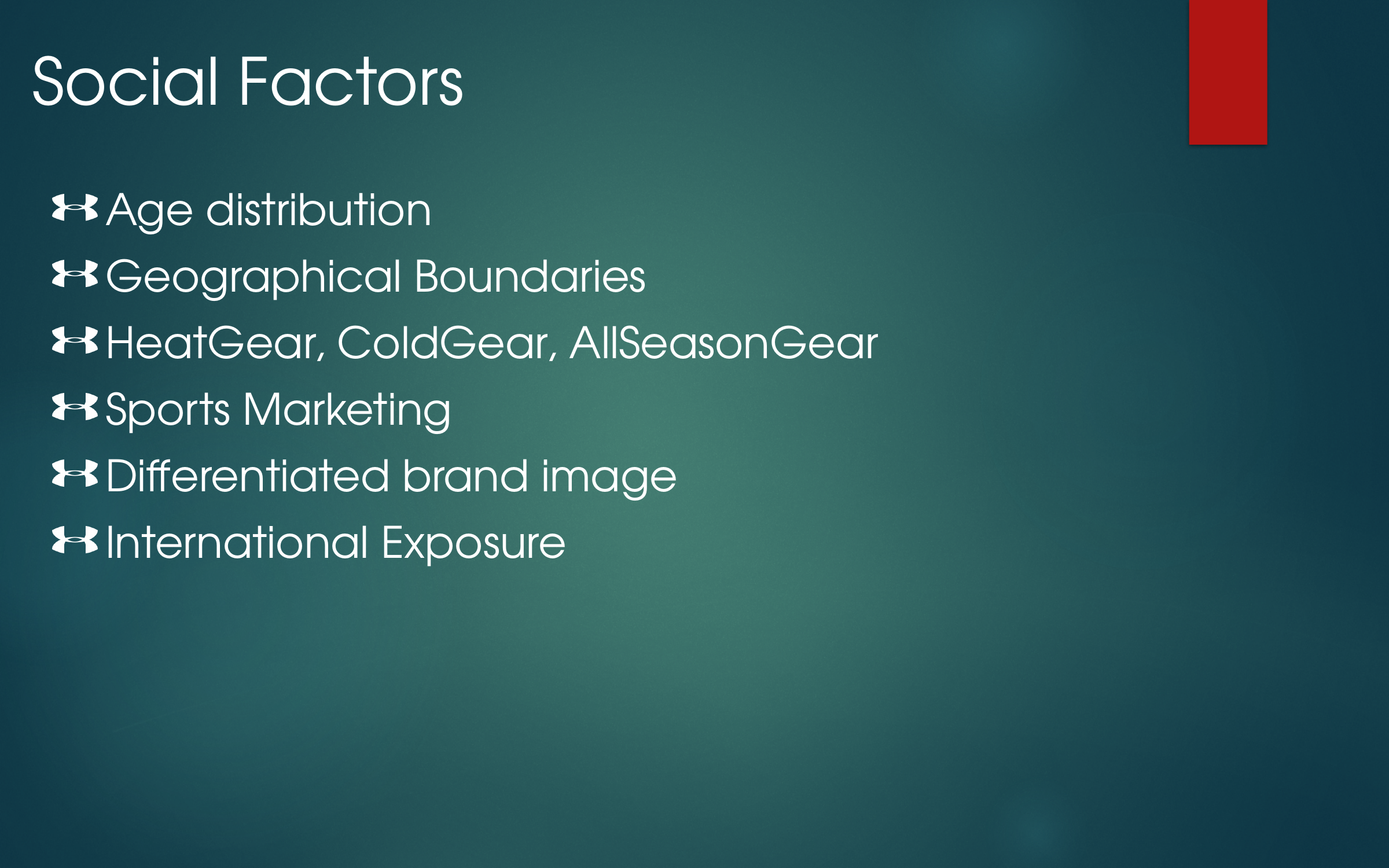

# Social Factors
Age distribution
Geographical Boundaries
HeatGear, ColdGear, AllSeasonGear
Sports Marketing
Differentiated brand image
International Exposure